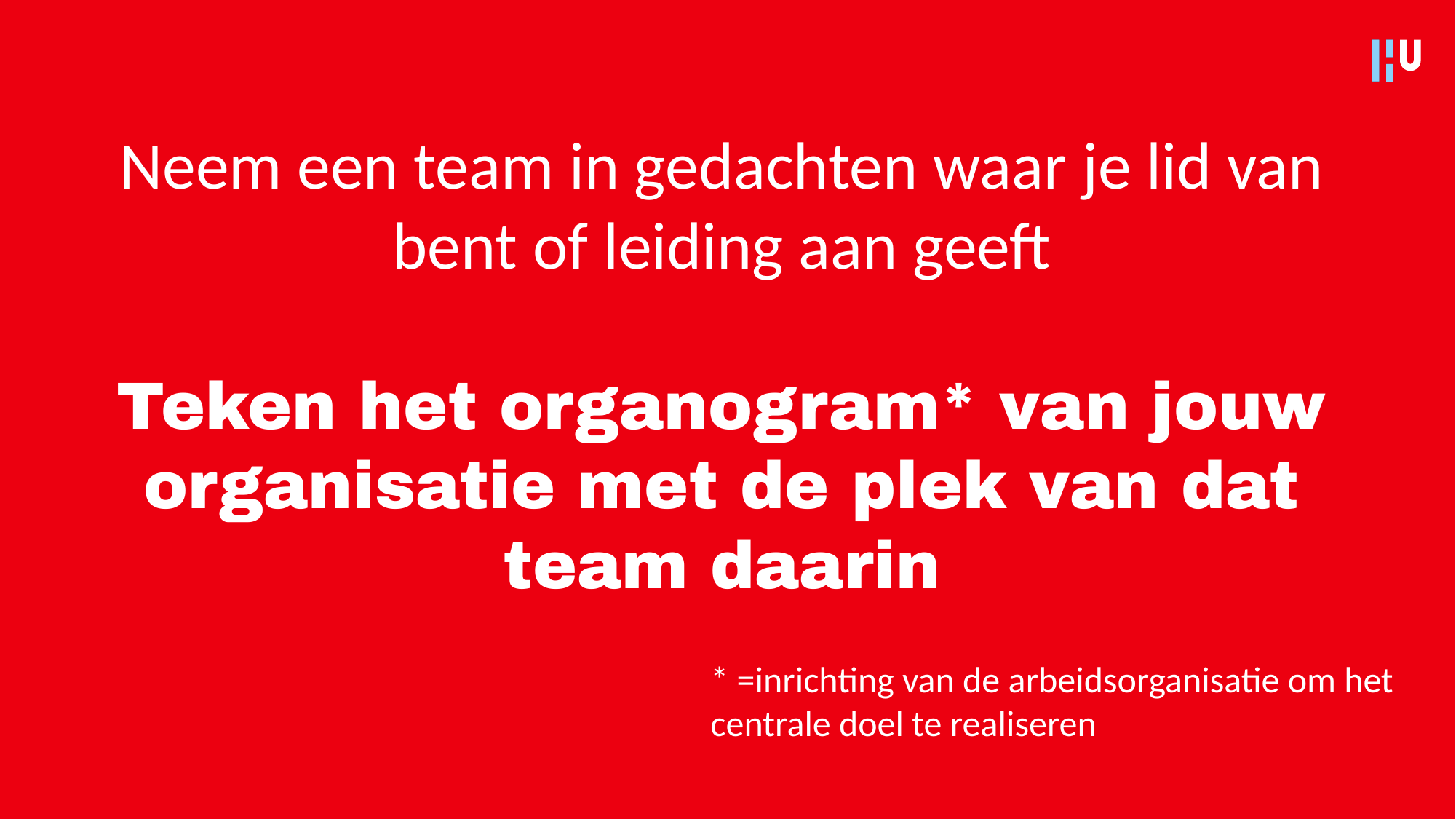

# Neem een team in gedachten waar je lid van bent of leiding aan geeft Teken het organogram* van jouw organisatie met de plek van dat team daarin
* =inrichting van de arbeidsorganisatie om het centrale doel te realiseren